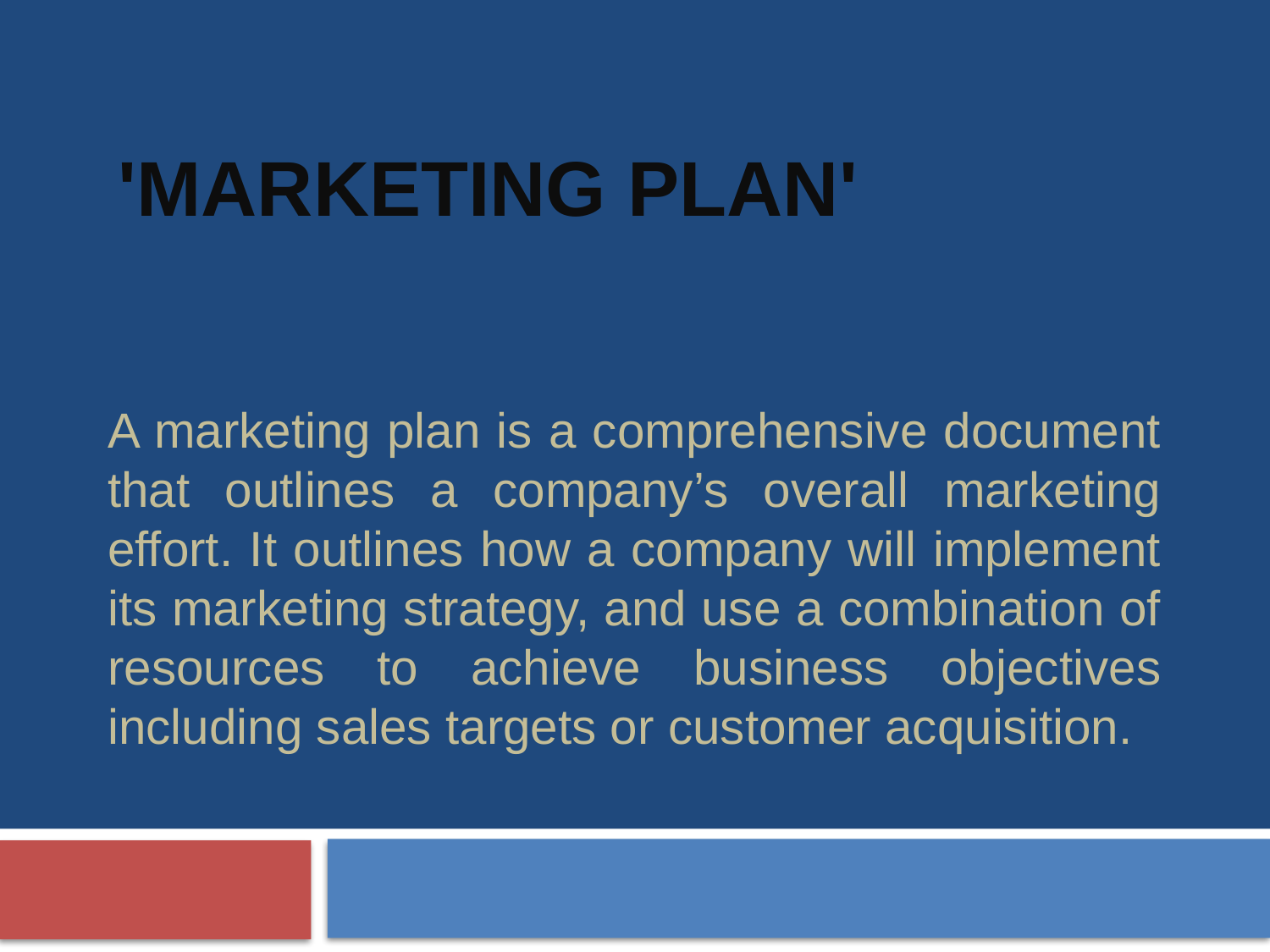

# 'MARKETING PLAN'
A marketing plan is a comprehensive document that outlines a company’s overall marketing effort. It outlines how a company will implement its marketing strategy, and use a combination of resources to achieve business objectives including sales targets or customer acquisition.